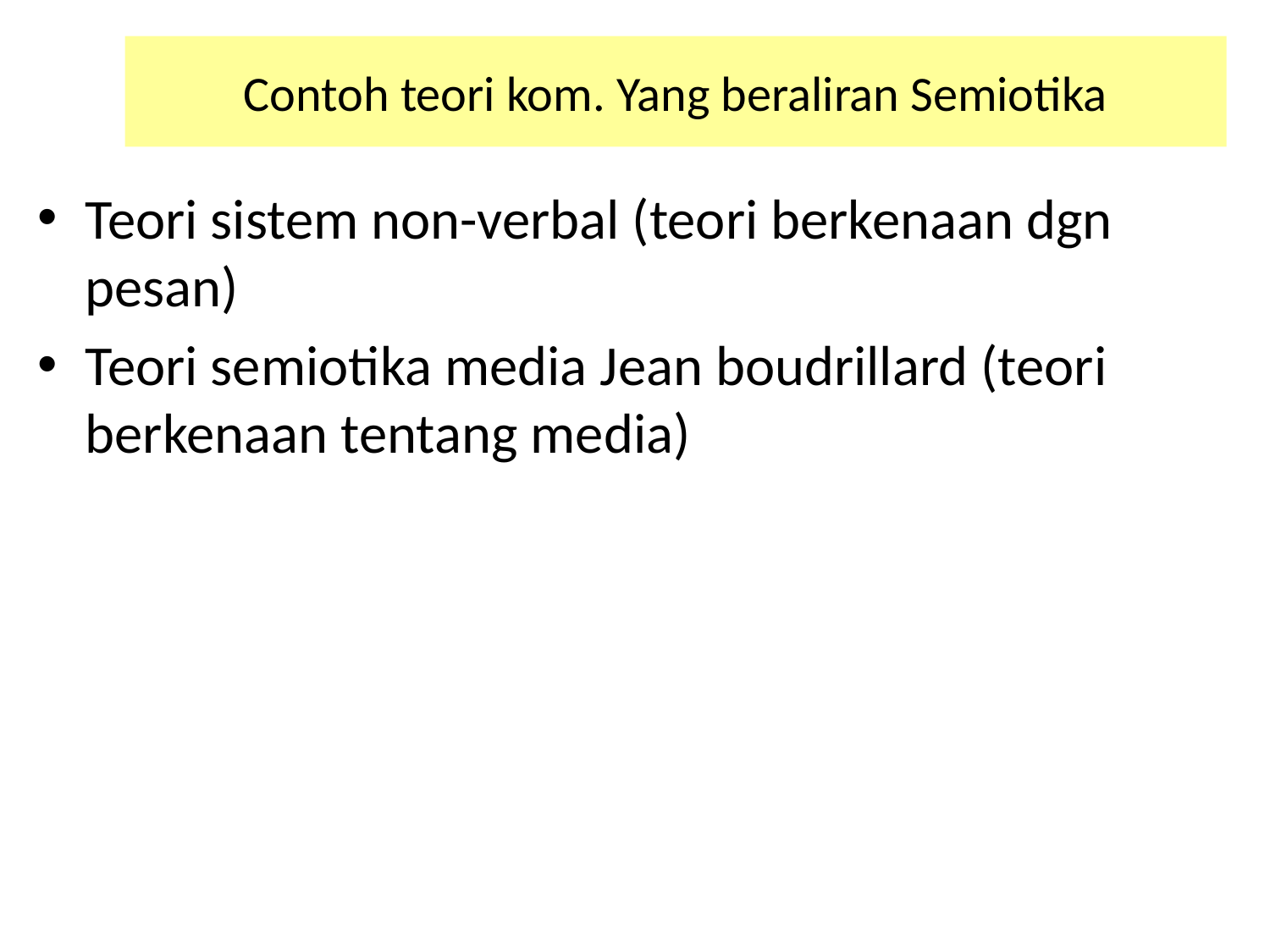

# Contoh teori kom. Yang beraliran Semiotika
Teori sistem non-verbal (teori berkenaan dgn pesan)
Teori semiotika media Jean boudrillard (teori berkenaan tentang media)